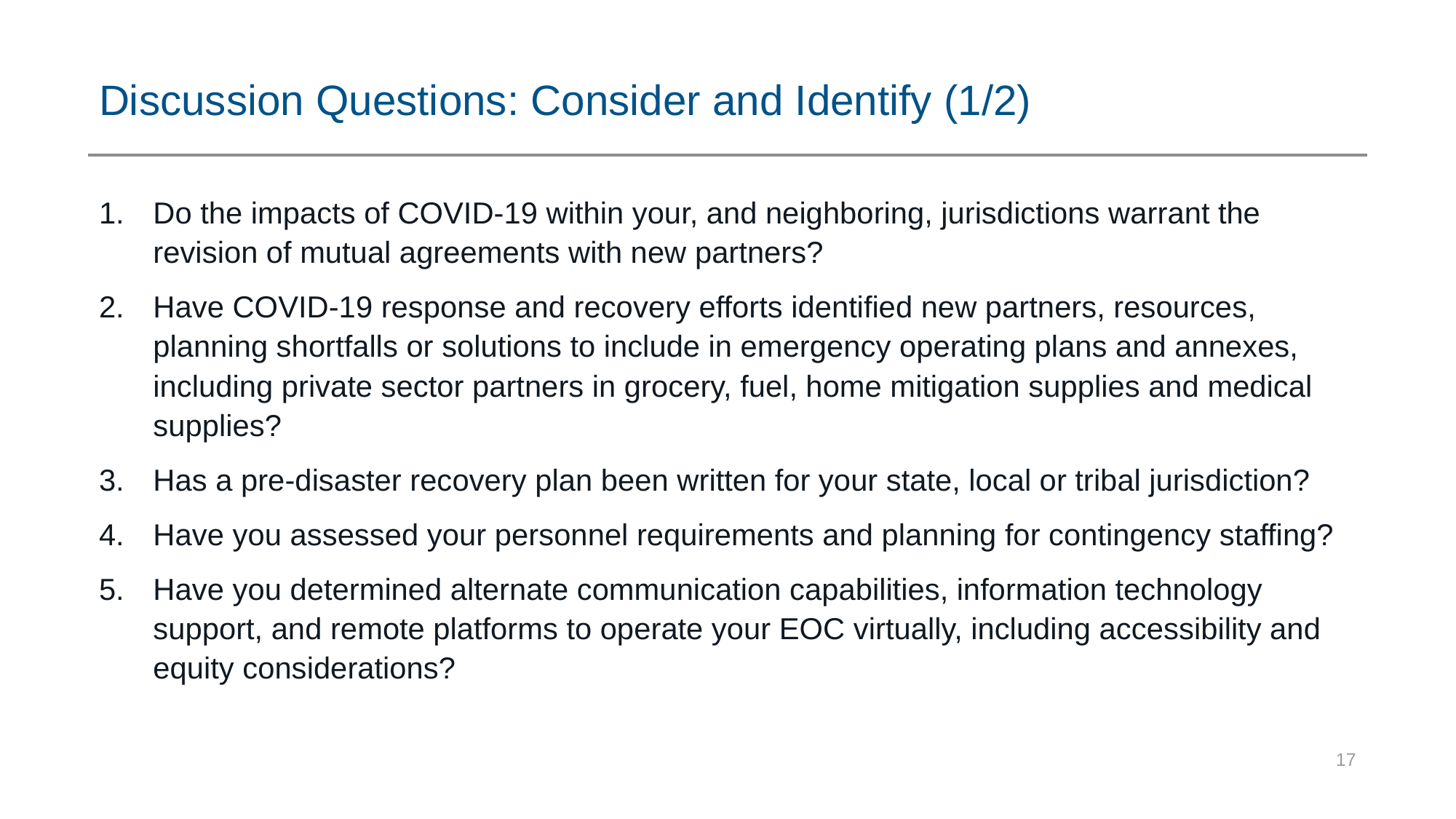

# Discussion Questions: Consider and Identify (1/2)
Do the impacts of COVID-19 within your, and neighboring, jurisdictions warrant the revision of mutual agreements with new partners?
Have COVID-19 response and recovery efforts identified new partners, resources, planning shortfalls or solutions to include in emergency operating plans and annexes, including private sector partners in grocery, fuel, home mitigation supplies and medical supplies?
Has a pre-disaster recovery plan been written for your state, local or tribal jurisdiction?
Have you assessed your personnel requirements and planning for contingency staffing?
Have you determined alternate communication capabilities, information technology support, and remote platforms to operate your EOC virtually, including accessibility and equity considerations?
17